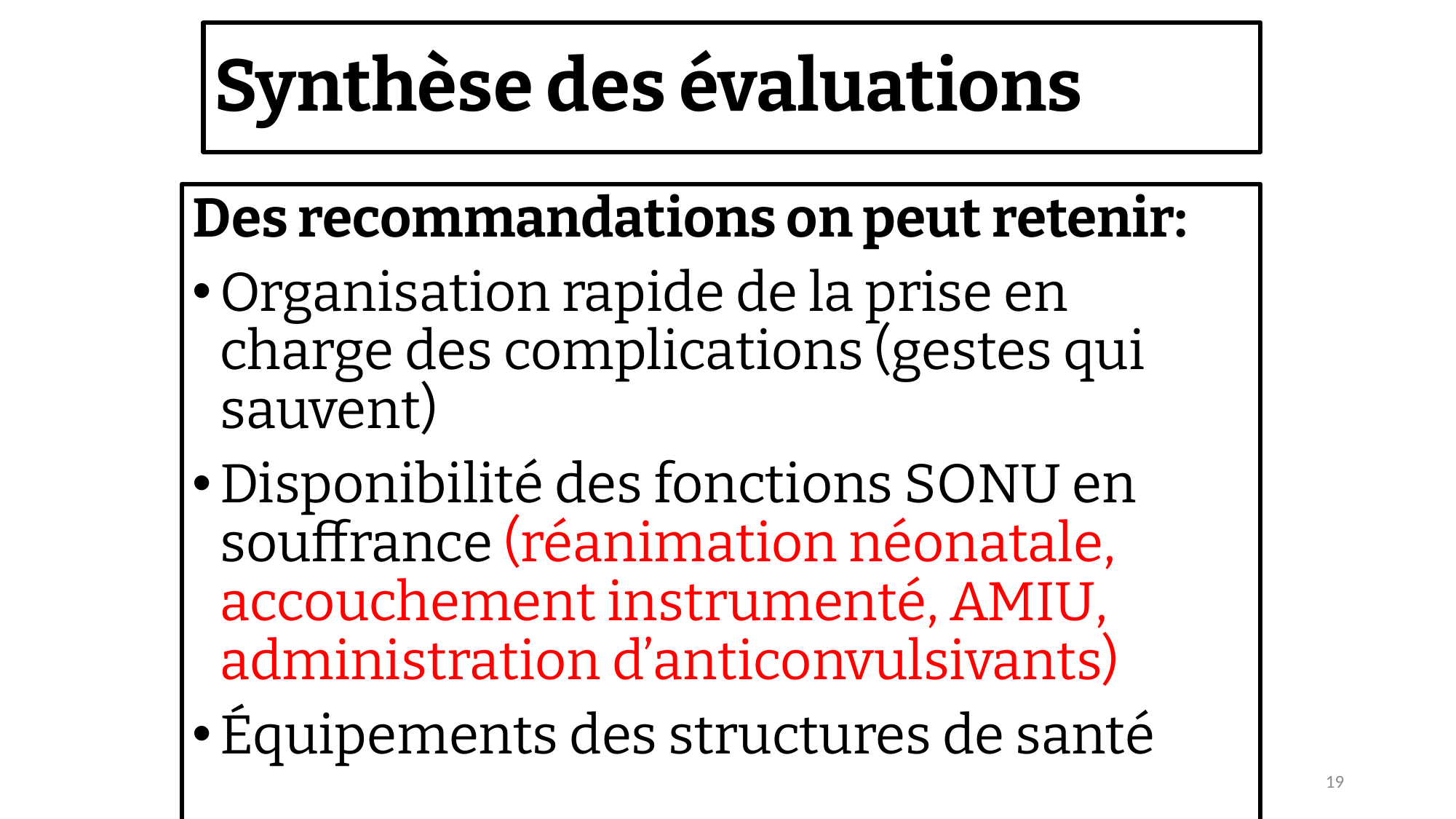

# Synthèse des évaluations
Des recommandations on peut retenir:
Organisation rapide de la prise en charge des complications (gestes qui sauvent)
Disponibilité des fonctions SONU en souffrance (réanimation néonatale, accouchement instrumenté, AMIU, administration d’anticonvulsivants)
Équipements des structures de santé

19